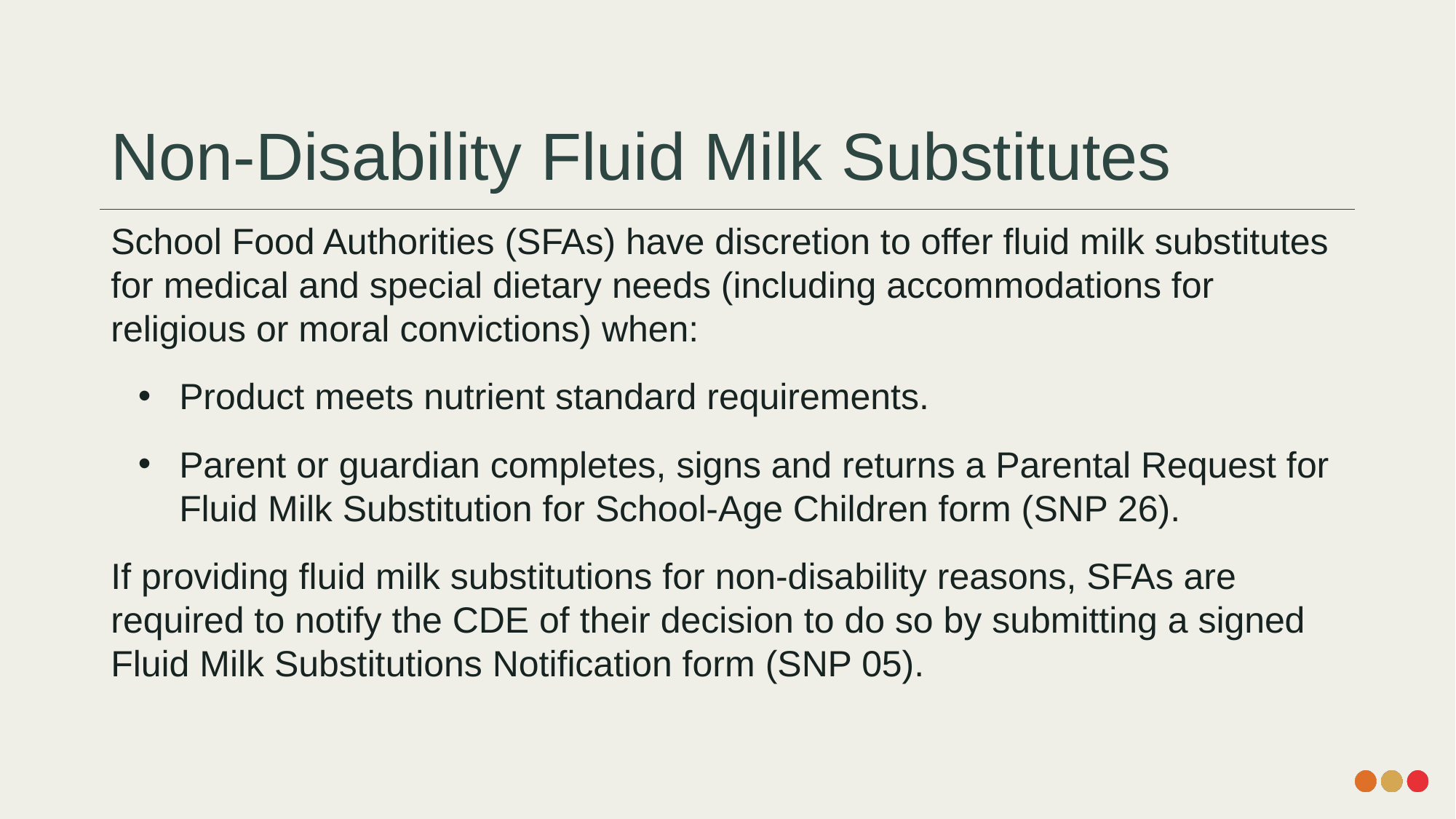

# Non-Disability Fluid Milk Substitutes
School Food Authorities (SFAs) have discretion to offer fluid milk substitutes for medical and special dietary needs (including accommodations for religious or moral convictions) when:
Product meets nutrient standard requirements.
Parent or guardian completes, signs and returns a Parental Request for Fluid Milk Substitution for School-Age Children form (SNP 26).
If providing fluid milk substitutions for non-disability reasons, SFAs are required to notify the CDE of their decision to do so by submitting a signed Fluid Milk Substitutions Notification form (SNP 05).